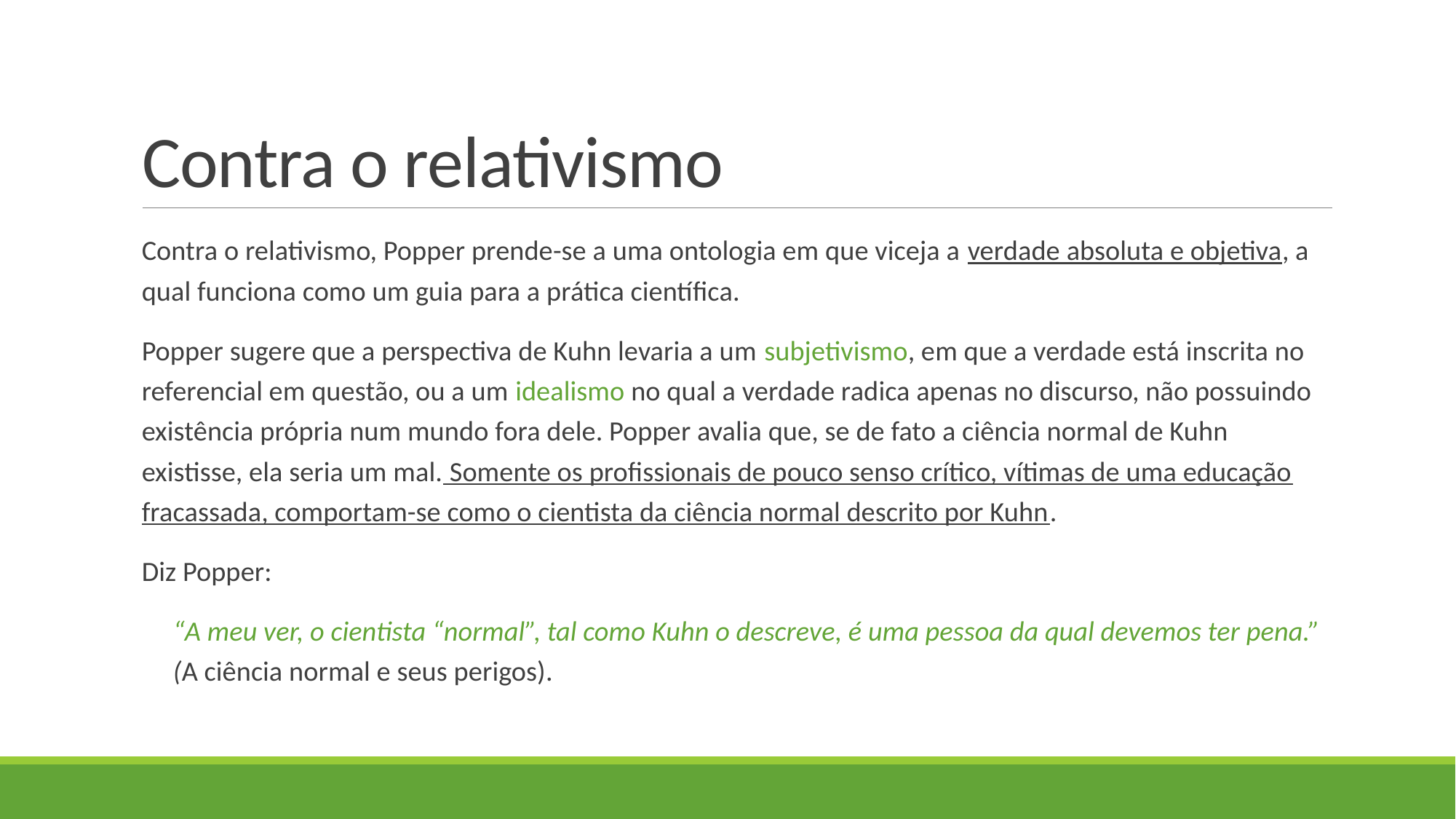

# Contra o relativismo
Contra o relativismo, Popper prende-se a uma ontologia em que viceja a verdade absoluta e objetiva, a qual funciona como um guia para a prática científica.
Popper sugere que a perspectiva de Kuhn levaria a um subjetivismo, em que a verdade está inscrita no referencial em questão, ou a um idealismo no qual a verdade radica apenas no discurso, não possuindo existência própria num mundo fora dele. Popper avalia que, se de fato a ciência normal de Kuhn existisse, ela seria um mal. Somente os profissionais de pouco senso crítico, vítimas de uma educação fracassada, comportam-se como o cientista da ciência normal descrito por Kuhn.
Diz Popper:
“A meu ver, o cientista “normal”, tal como Kuhn o descreve, é uma pessoa da qual devemos ter pena.” (A ciência normal e seus perigos).